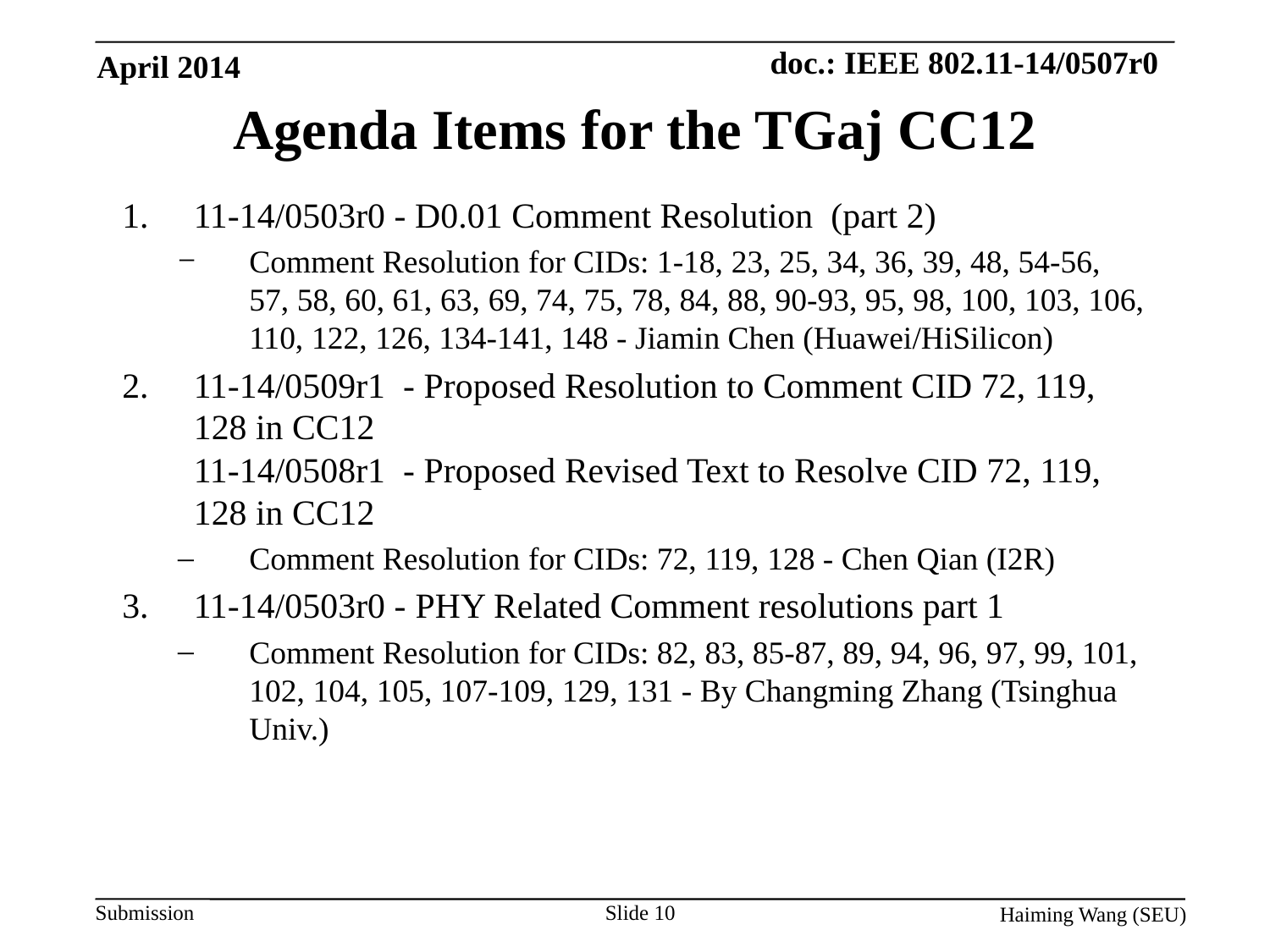

April 2014
# Agenda Items for the TGaj CC12
11-14/0503r0 - D0.01 Comment Resolution  (part 2)
Comment Resolution for CIDs: 1-18, 23, 25, 34, 36, 39, 48, 54-56, 57, 58, 60, 61, 63, 69, 74, 75, 78, 84, 88, 90-93, 95, 98, 100, 103, 106, 110, 122, 126, 134-141, 148 - Jiamin Chen (Huawei/HiSilicon)
11-14/0509r1  - Proposed Resolution to Comment CID 72, 119, 128 in CC12
11-14/0508r1  - Proposed Revised Text to Resolve CID 72, 119, 128 in CC12
Comment Resolution for CIDs: 72, 119, 128 - Chen Qian (I2R)
11-14/0503r0 - PHY Related Comment resolutions part 1
Comment Resolution for CIDs: 82, 83, 85-87, 89, 94, 96, 97, 99, 101, 102, 104, 105, 107-109, 129, 131 - By Changming Zhang (Tsinghua Univ.)

Slide 10
Haiming Wang (SEU)